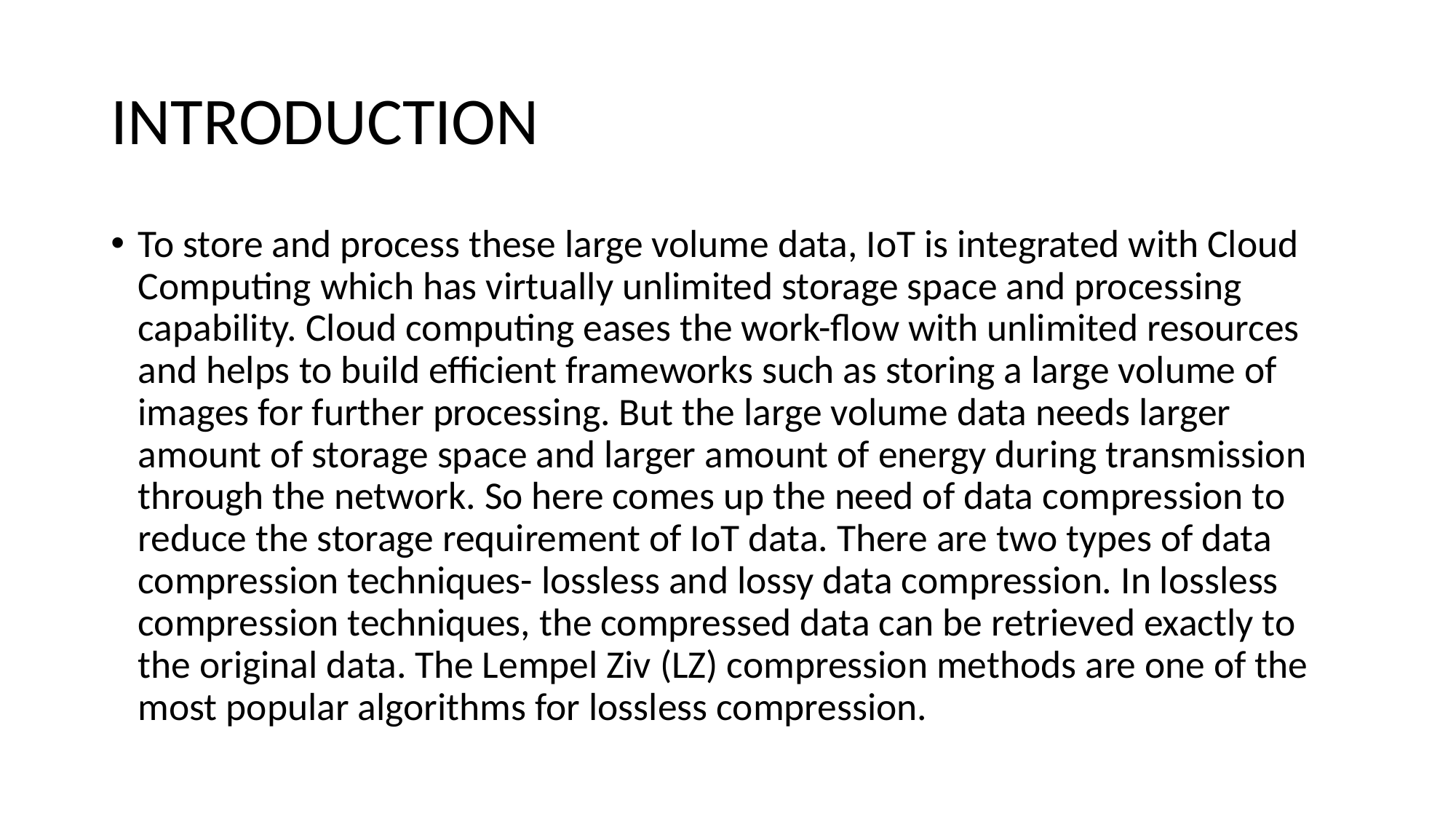

# INTRODUCTION
To store and process these large volume data, IoT is integrated with Cloud Computing which has virtually unlimited storage space and processing capability. Cloud computing eases the work-flow with unlimited resources and helps to build efficient frameworks such as storing a large volume of images for further processing. But the large volume data needs larger amount of storage space and larger amount of energy during transmission through the network. So here comes up the need of data compression to reduce the storage requirement of IoT data. There are two types of data compression techniques- lossless and lossy data compression. In lossless compression techniques, the compressed data can be retrieved exactly to the original data. The Lempel Ziv (LZ) compression methods are one of the most popular algorithms for lossless compression.